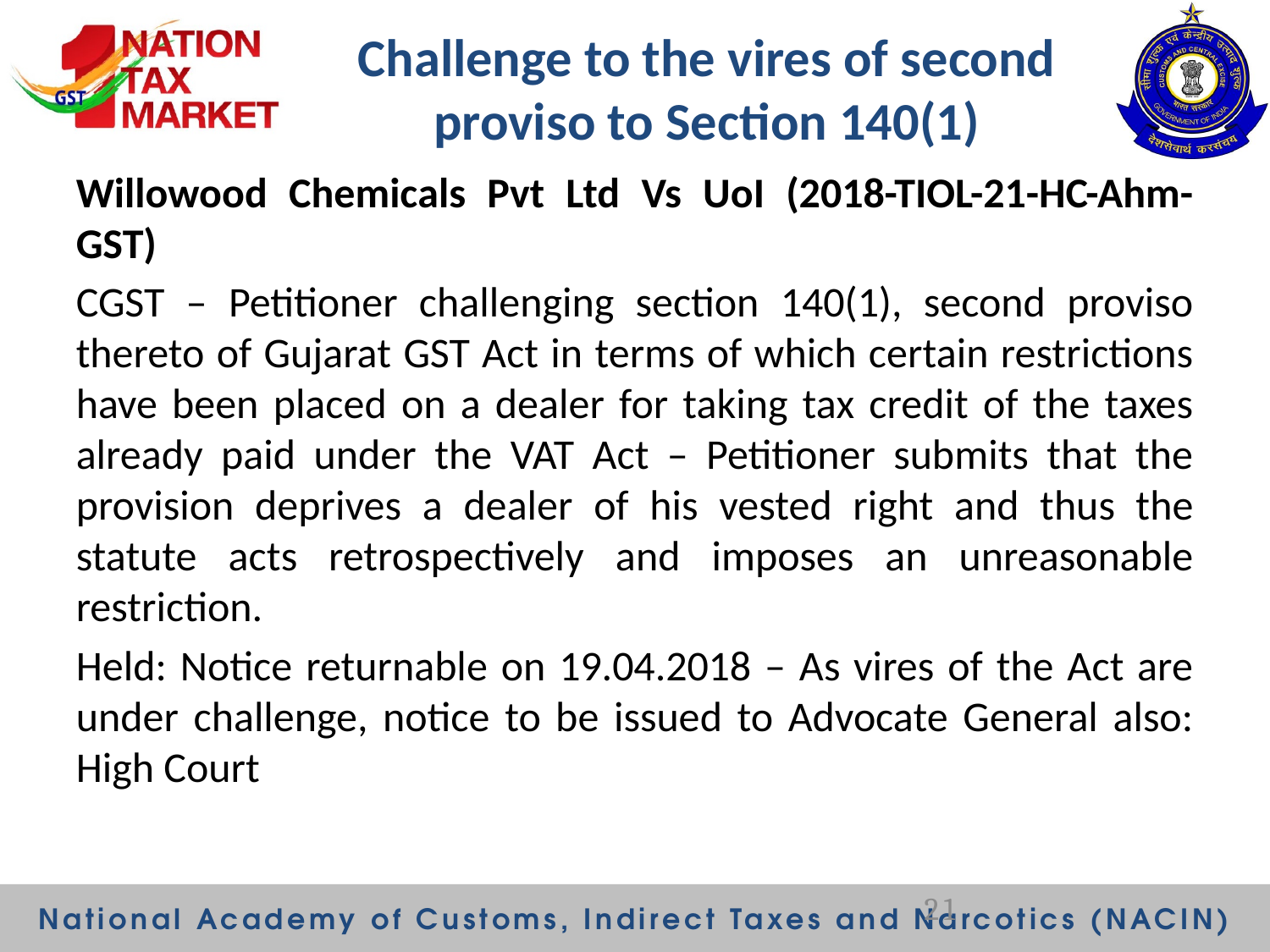

# Challenge to the vires of second proviso to Section 140(1)
Willowood Chemicals Pvt Ltd Vs UoI (2018-TIOL-21-HC-Ahm-GST)
CGST – Petitioner challenging section 140(1), second proviso thereto of Gujarat GST Act in terms of which certain restrictions have been placed on a dealer for taking tax credit of the taxes already paid under the VAT Act – Petitioner submits that the provision deprives a dealer of his vested right and thus the statute acts retrospectively and imposes an unreasonable restriction.
Held: Notice returnable on 19.04.2018 – As vires of the Act are under challenge, notice to be issued to Advocate General also: High Court
21
National Academy of Customs, Indirect Taxes and Narcotics (NACIN)